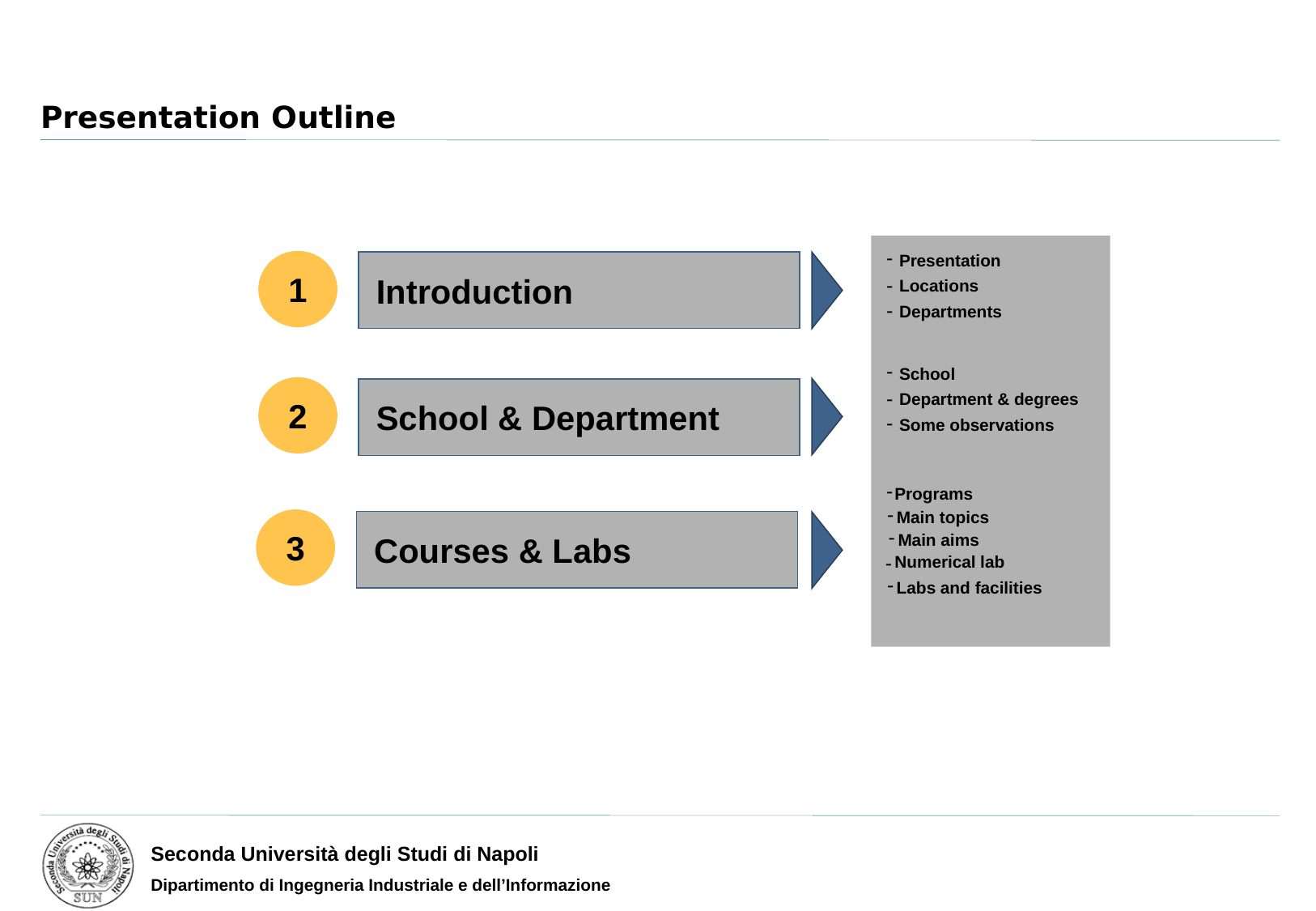

# Presentation Outline

-
Presentation
1

Introduction
-
Locations
-
Departments

-
School
2

-
Department & degrees
School & Department
-
Some observations
-
Programs
-
Main topics
3

-
Courses & Labs
Main aims
-
Numerical lab
-
Labs and facilities